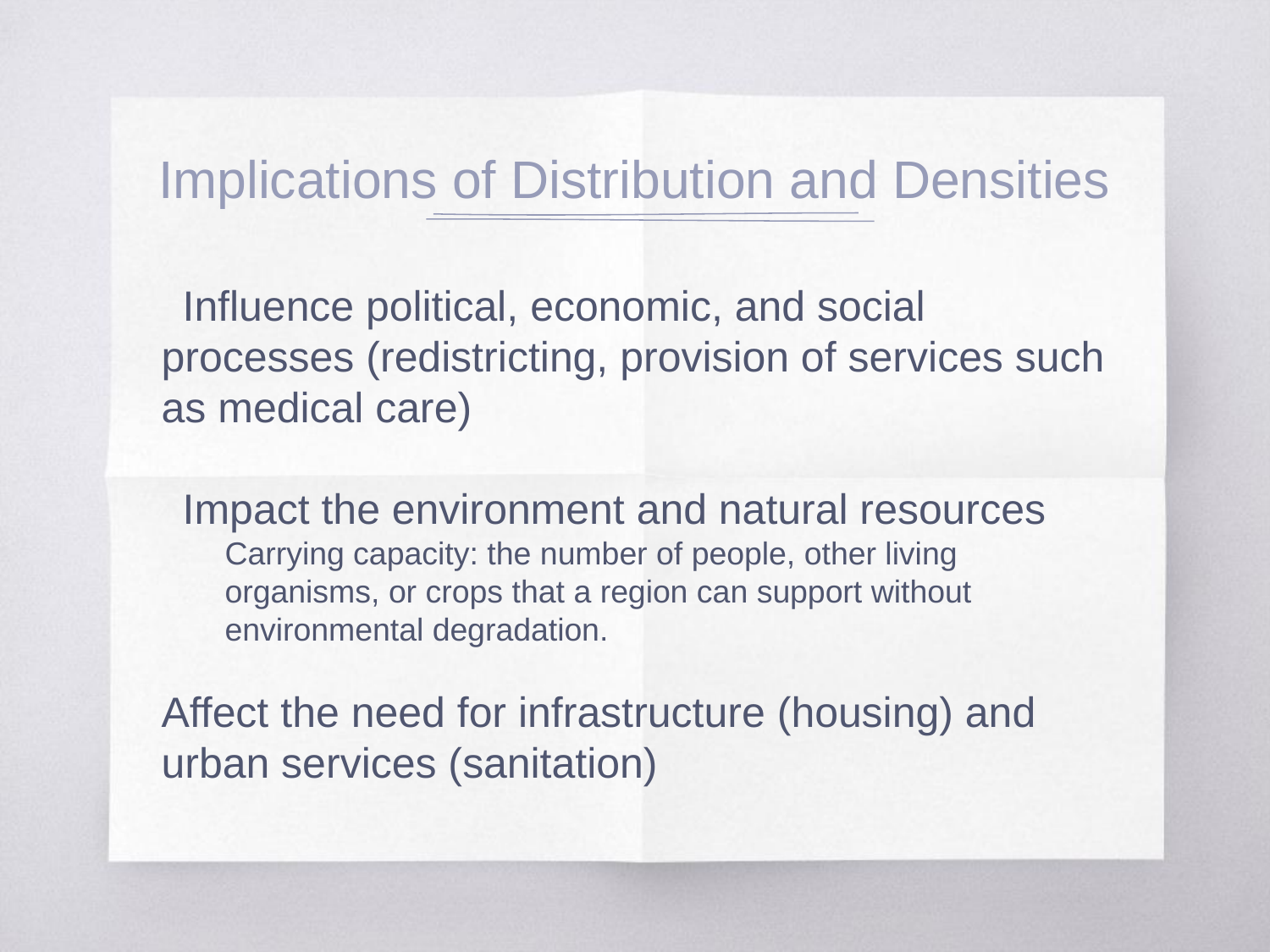

# Implications of Distribution and Densities
Influence political, economic, and social processes (redistricting, provision of services such as medical care)

Impact the environment and natural resources
Carrying capacity: the number of people, other living organisms, or crops that a region can support without environmental degradation.

Affect the need for infrastructure (housing) and urban services (sanitation)